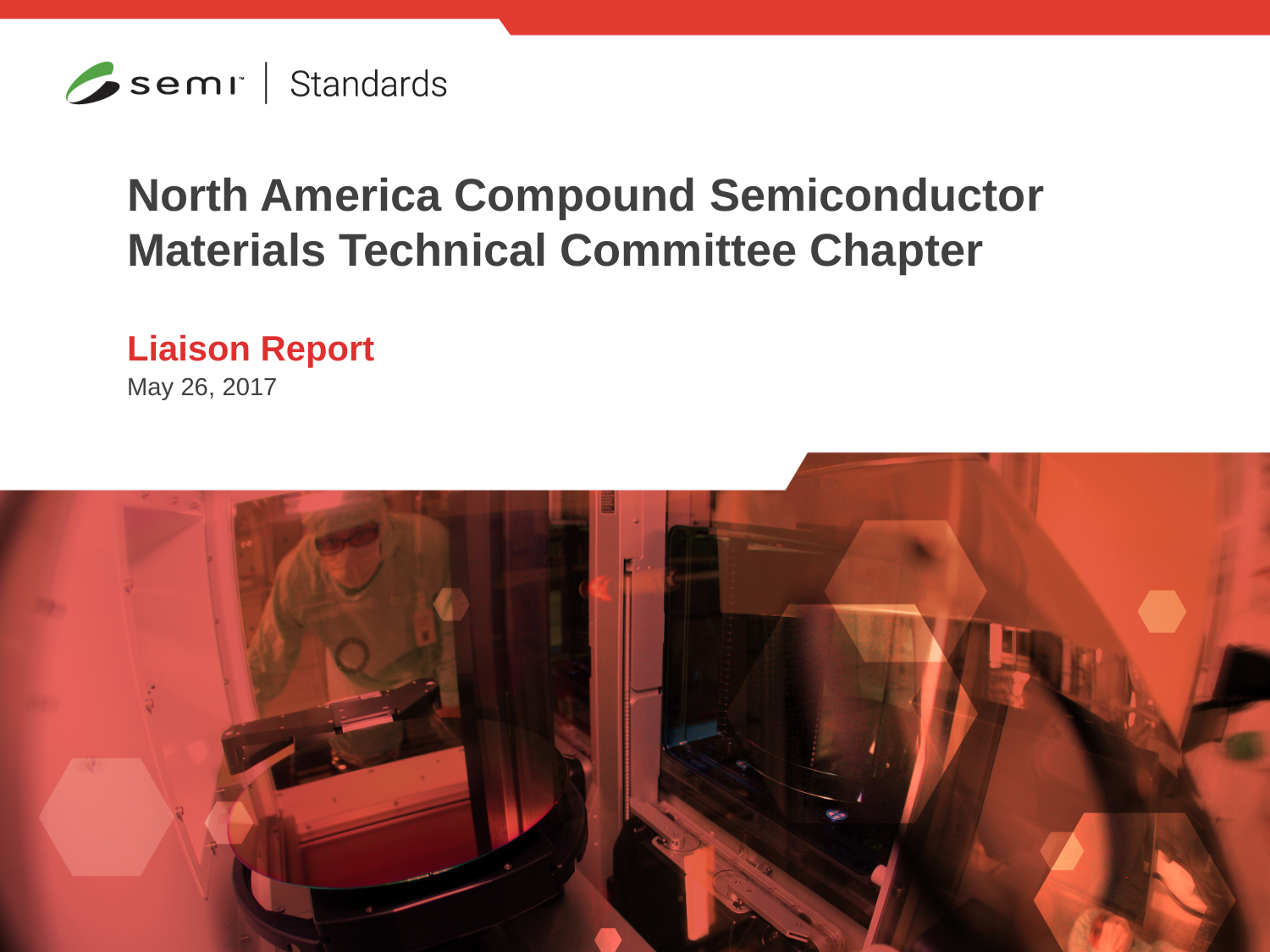

# North America Compound Semiconductor Materials Technical Committee Chapter
Liaison Report

May 26, 2017